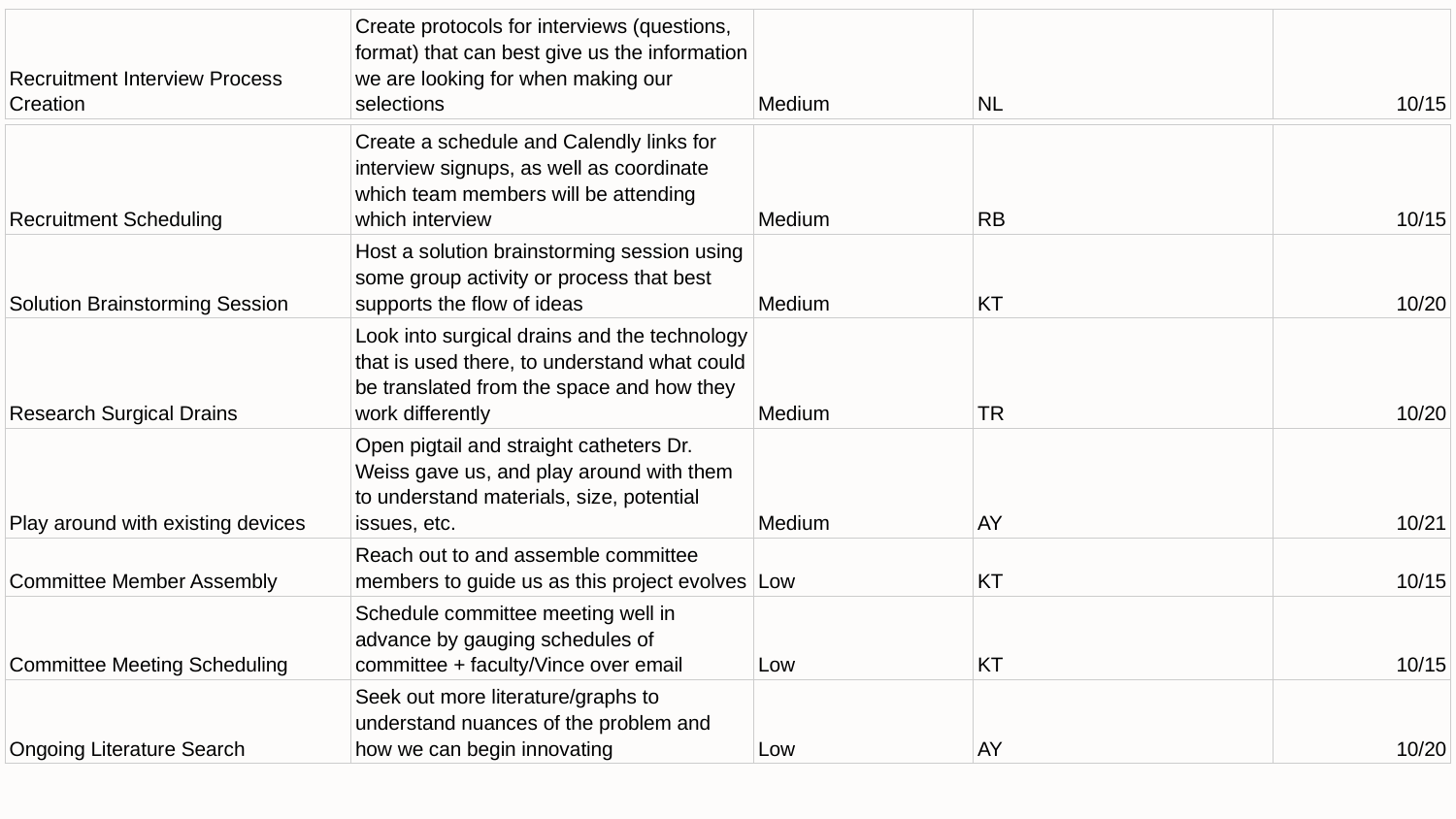

| Recruitment Interview Process Creation | Create protocols for interviews (questions, format) that can best give us the information we are looking for when making our selections | Medium | NL | 10/15 |
| --- | --- | --- | --- | --- |
| Recruitment Scheduling | Create a schedule and Calendly links for interview signups, as well as coordinate which team members will be attending which interview | Medium | RB | 10/15 |
| --- | --- | --- | --- | --- |
| Solution Brainstorming Session | Host a solution brainstorming session using some group activity or process that best supports the flow of ideas | Medium | KT | 10/20 |
| Research Surgical Drains | Look into surgical drains and the technology that is used there, to understand what could be translated from the space and how they work differently | Medium | TR | 10/20 |
| Play around with existing devices | Open pigtail and straight catheters Dr. Weiss gave us, and play around with them to understand materials, size, potential issues, etc. | Medium | AY | 10/21 |
| Committee Member Assembly | Reach out to and assemble committee members to guide us as this project evolves | Low | KT | 10/15 |
| Committee Meeting Scheduling | Schedule committee meeting well in advance by gauging schedules of committee + faculty/Vince over email | Low | KT | 10/15 |
| Ongoing Literature Search | Seek out more literature/graphs to understand nuances of the problem and how we can begin innovating | Low | AY | 10/20 |